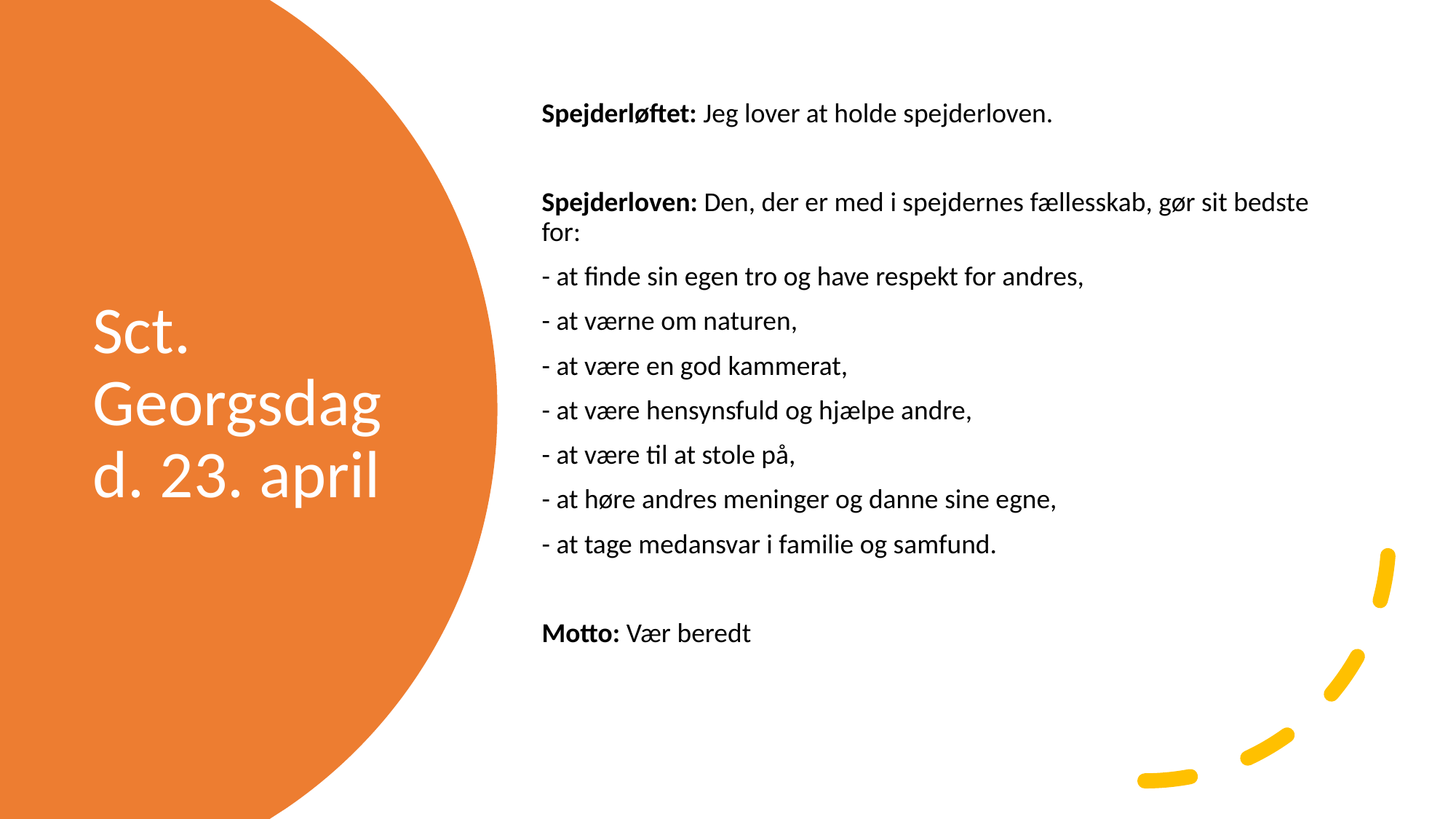

Spejderløftet: Jeg lover at holde spejderloven.

Spejderloven: Den, der er med i spejdernes fællesskab, gør sit bedste for:
- at finde sin egen tro og have respekt for andres,
- at værne om naturen,
- at være en god kammerat,
- at være hensynsfuld og hjælpe andre,
- at være til at stole på,
- at høre andres meninger og danne sine egne,
- at tage medansvar i familie og samfund.

Motto: Vær beredt

# Sct. Georgsdag d. 23. april